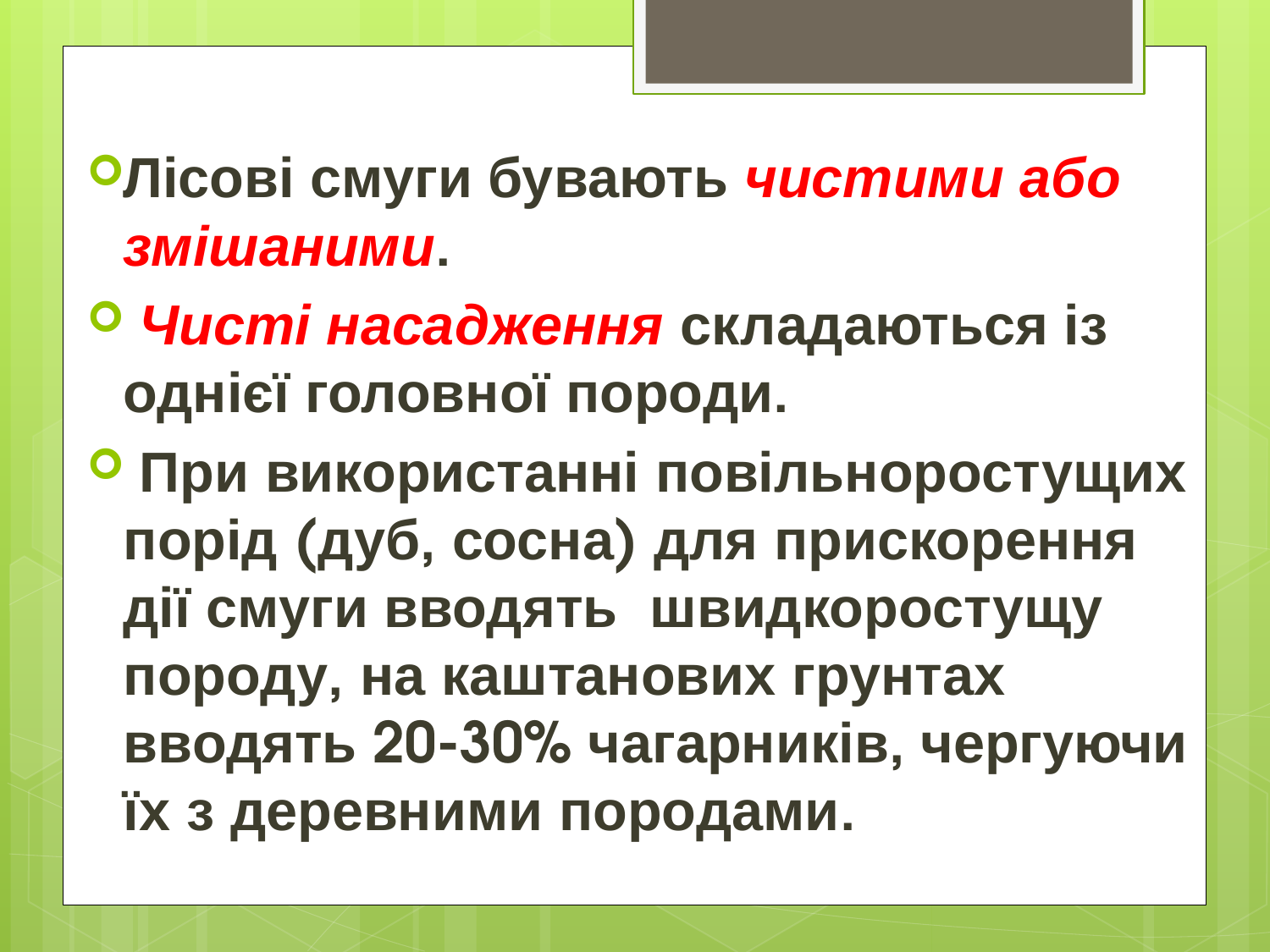

Лісові смуги бувають чистими або змішаними.
 Чисті насадження складаються із однієї головної породи.
 При використанні повільноростущих порід (дуб, сосна) для прискорення дії смуги вводять  швидкоростущу породу, на каштанових грунтах вводять 20-30% чагарників, чергуючи їх з деревними породами.